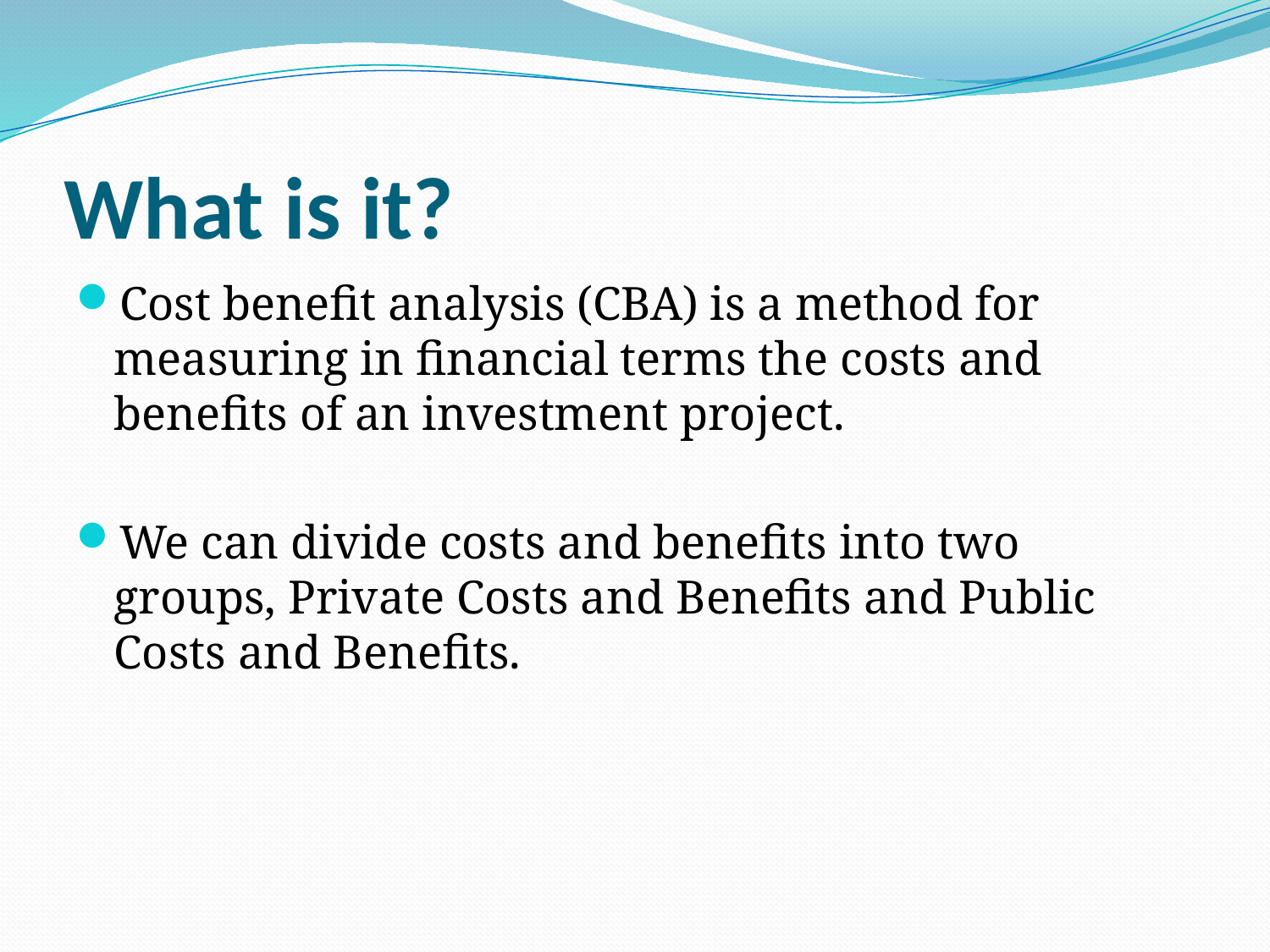

# What is it?
Cost benefit analysis (CBA) is a method for measuring in financial terms the costs and benefits of an investment project.

We can divide costs and benefits into two groups, Private Costs and Benefits and Public Costs and Benefits.